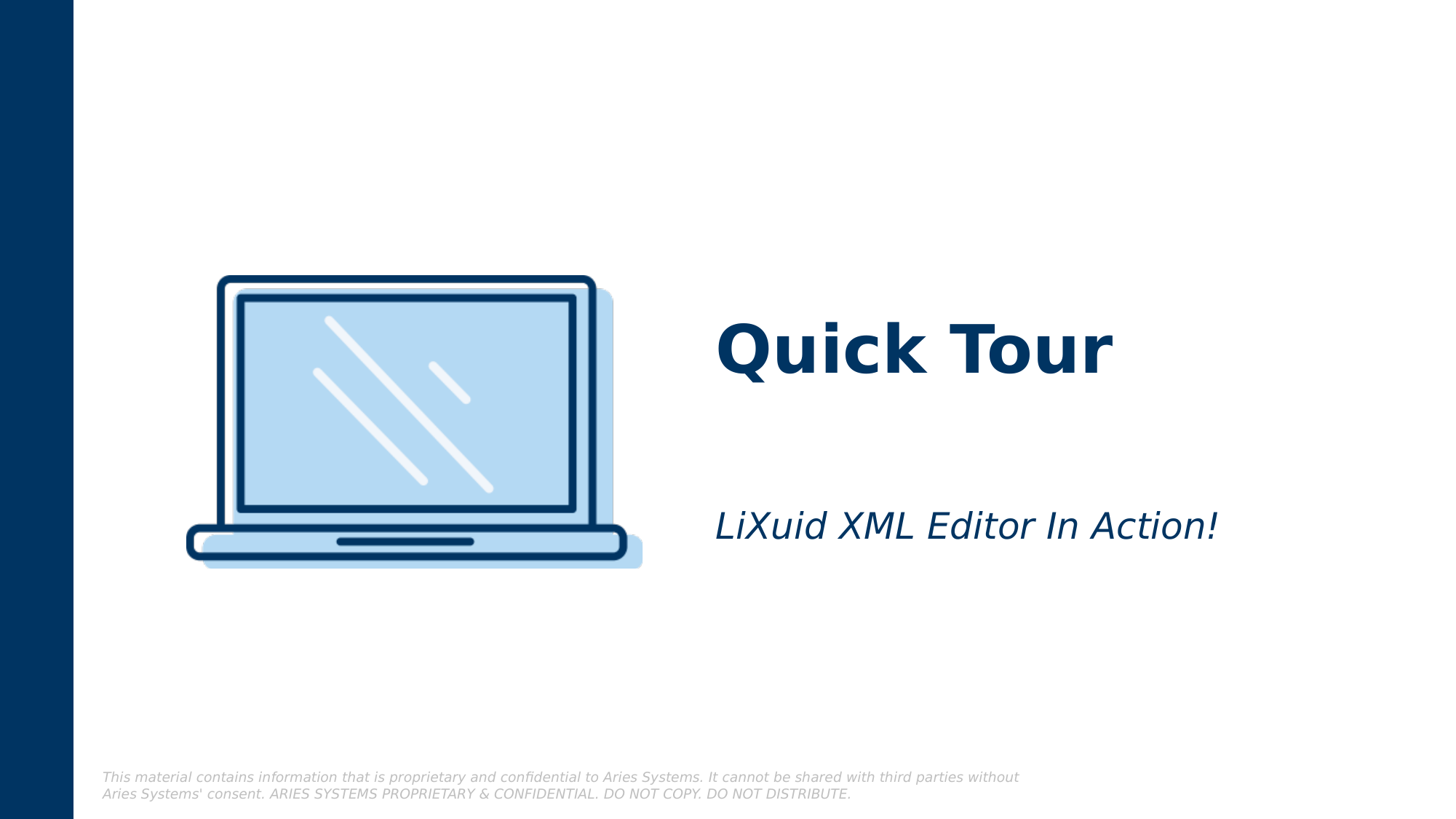

# Quick Tour
LiXuid XML Editor In Action!